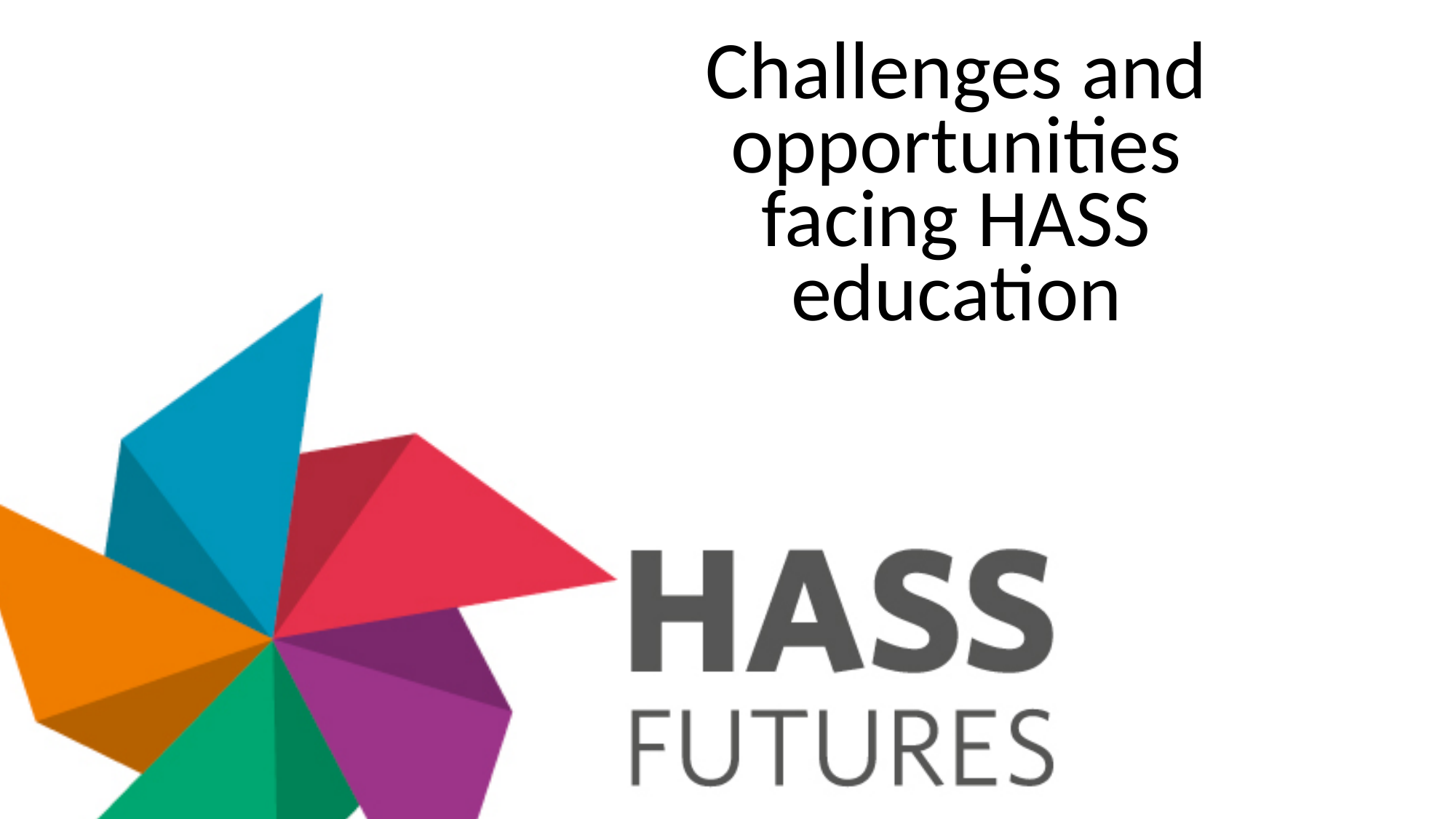

# Challenges and opportunities facing HASS education